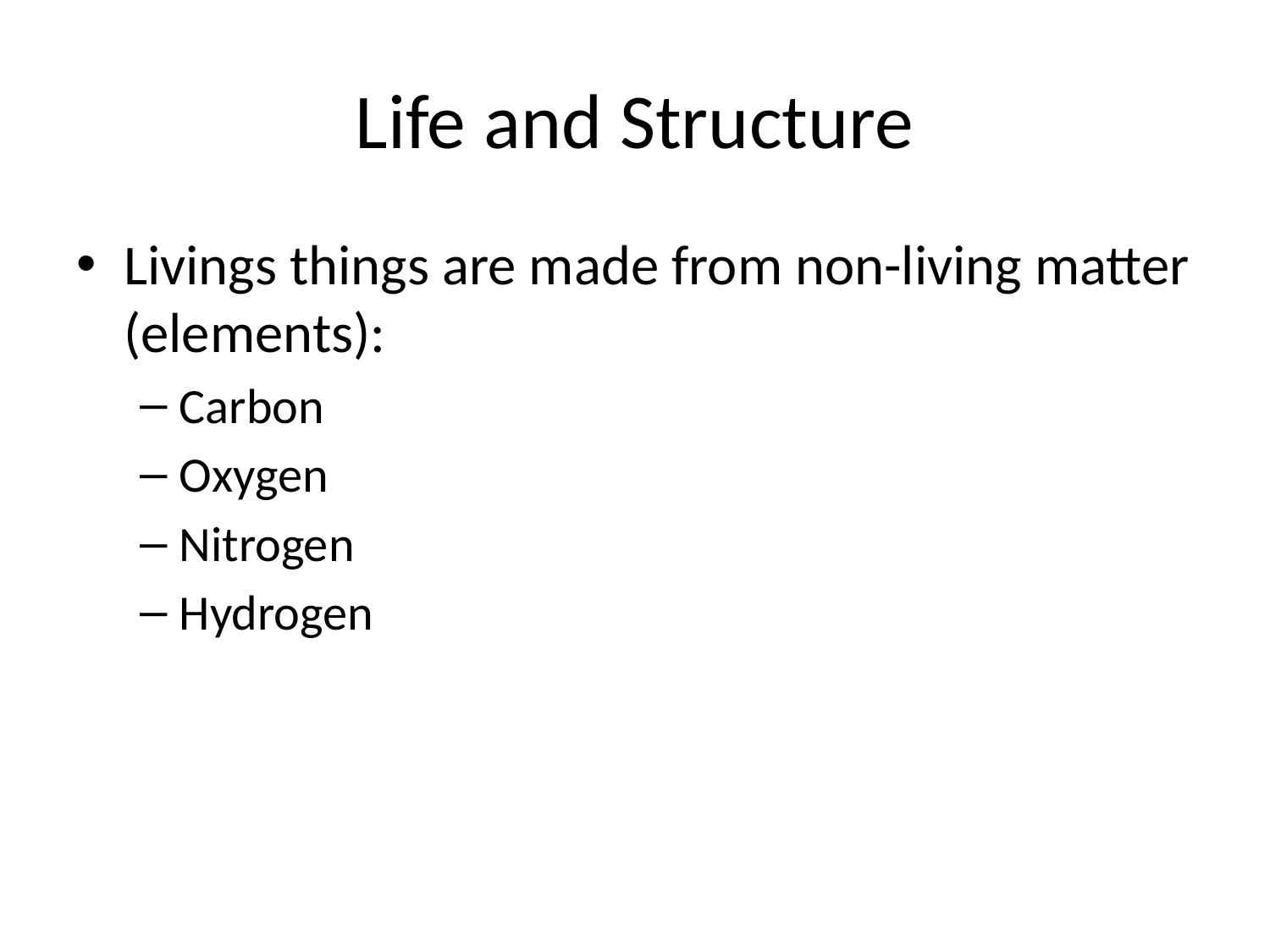

# Life and Structure
Livings things are made from non-living matter (elements):
Carbon
Oxygen
Nitrogen
Hydrogen